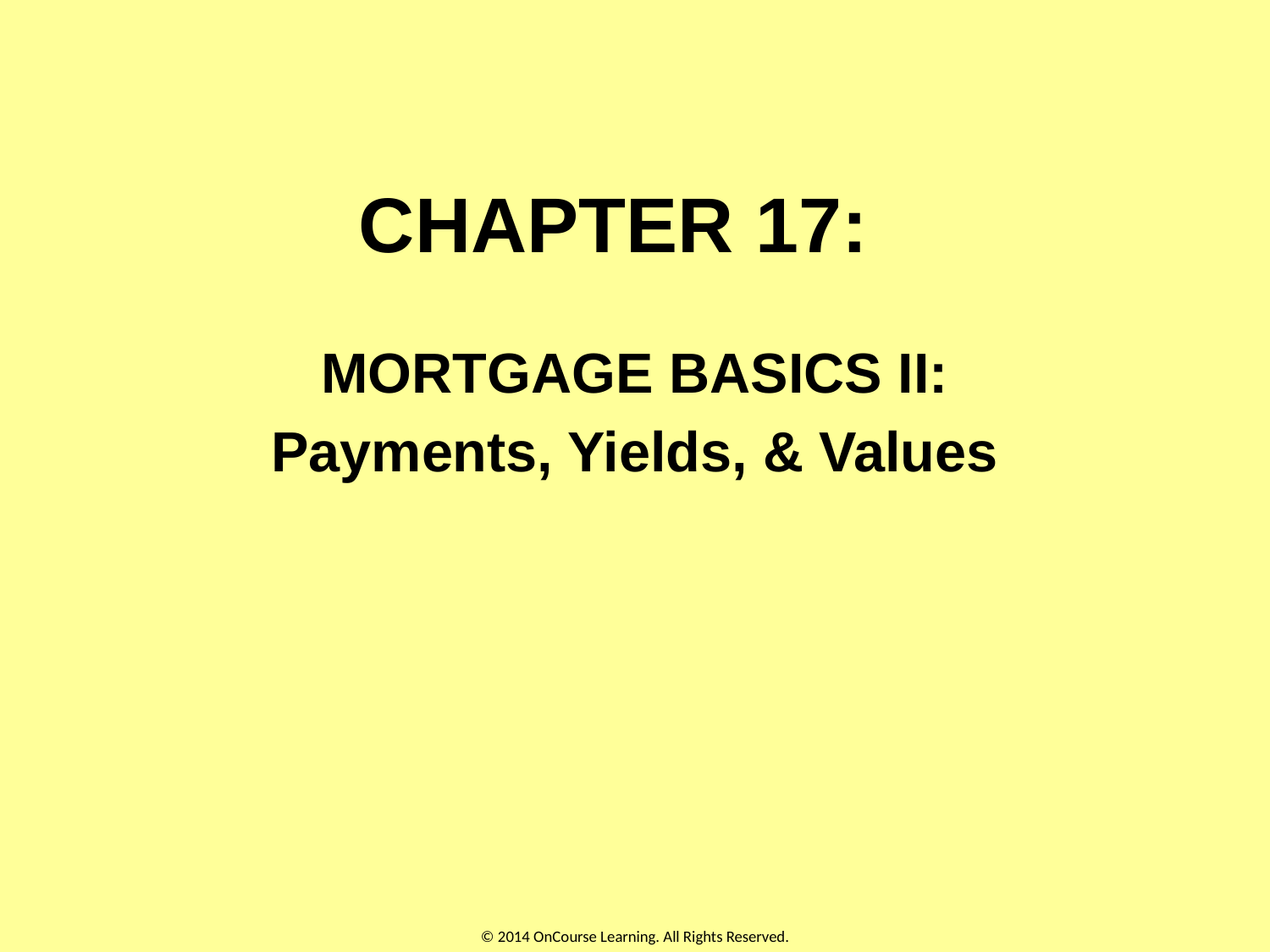

# CHAPTER 17:
MORTGAGE BASICS II:
Payments, Yields, & Values

© 2014 OnCourse Learning. All Rights Reserved.
1